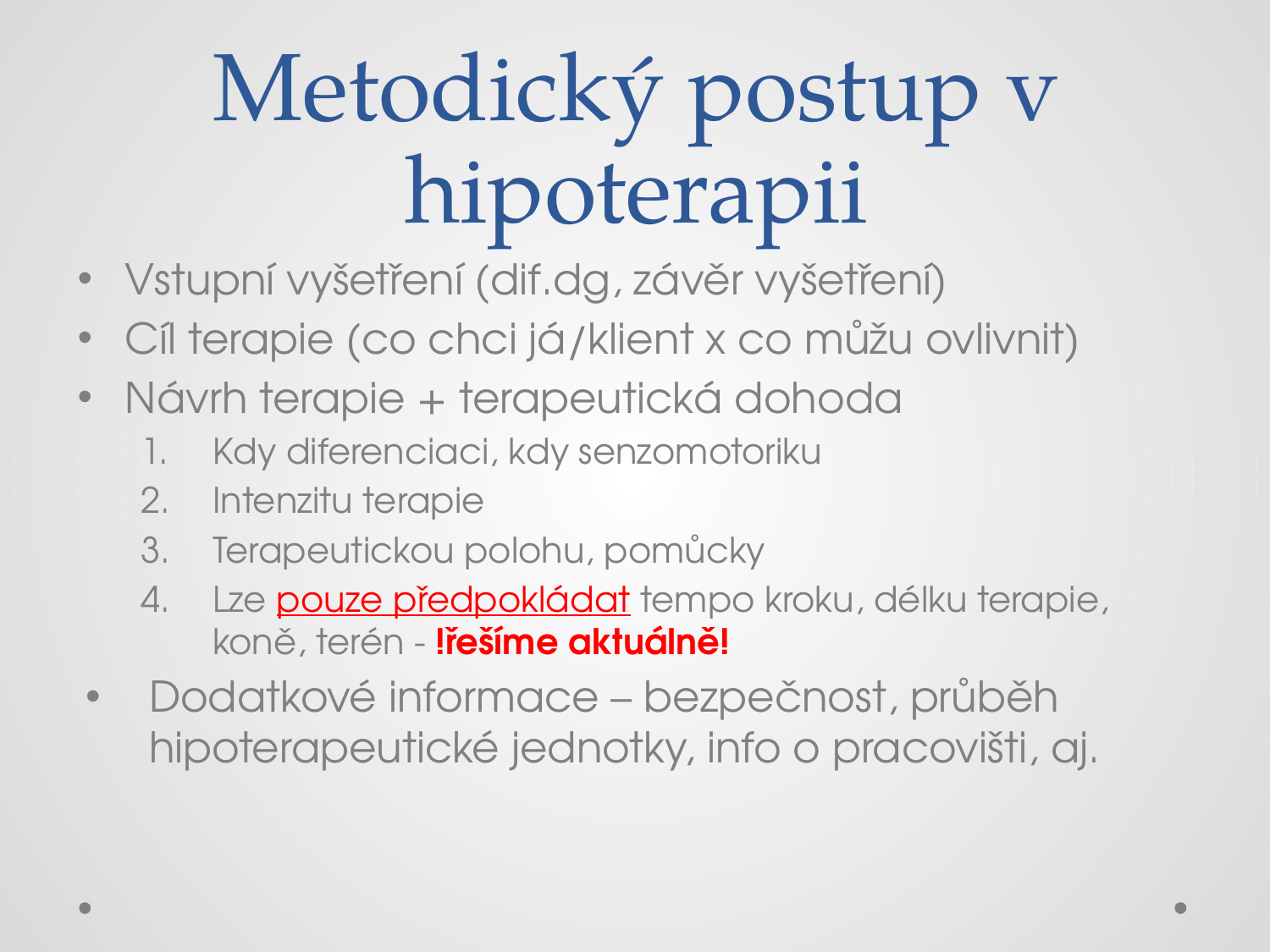

# Metodický postup v hipoterapii
Vstupní vyšetření (dif.dg, závěr vyšetření)
Cíl terapie (co chci já/klient x co můžu ovlivnit)
Návrh terapie + terapeutická dohoda
Kdy diferenciaci, kdy senzomotoriku
Intenzitu terapie
Terapeutickou polohu, pomůcky
Lze pouze předpokládat tempo kroku, délku terapie, koně, terén - !řešíme aktuálně!
Dodatkové informace – bezpečnost, průběh hipoterapeutické jednotky, info o pracovišti, aj.